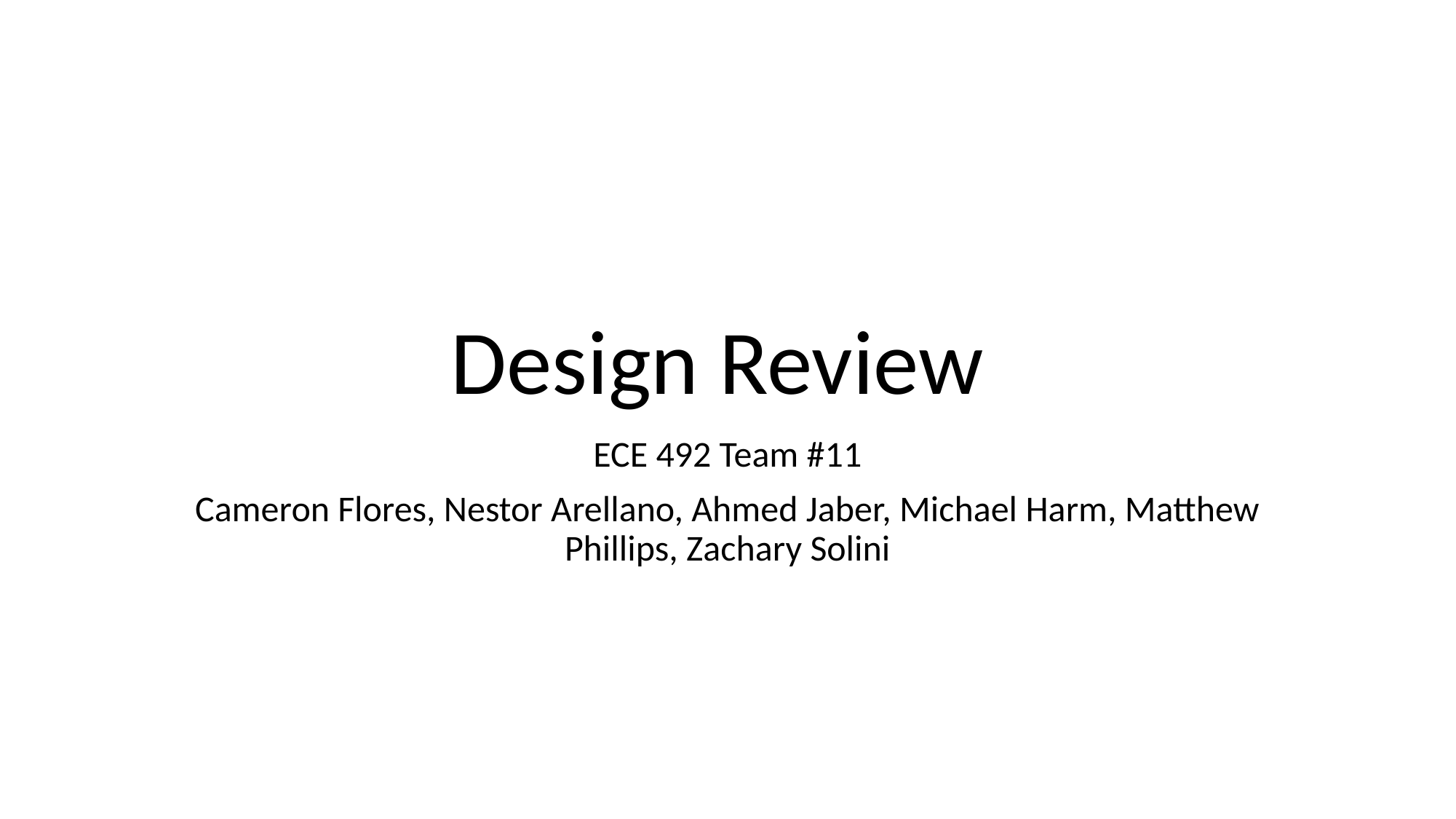

# Design Review
ECE 492 Team #11
Cameron Flores, Nestor Arellano, Ahmed Jaber, Michael Harm, Matthew Phillips, Zachary Solini